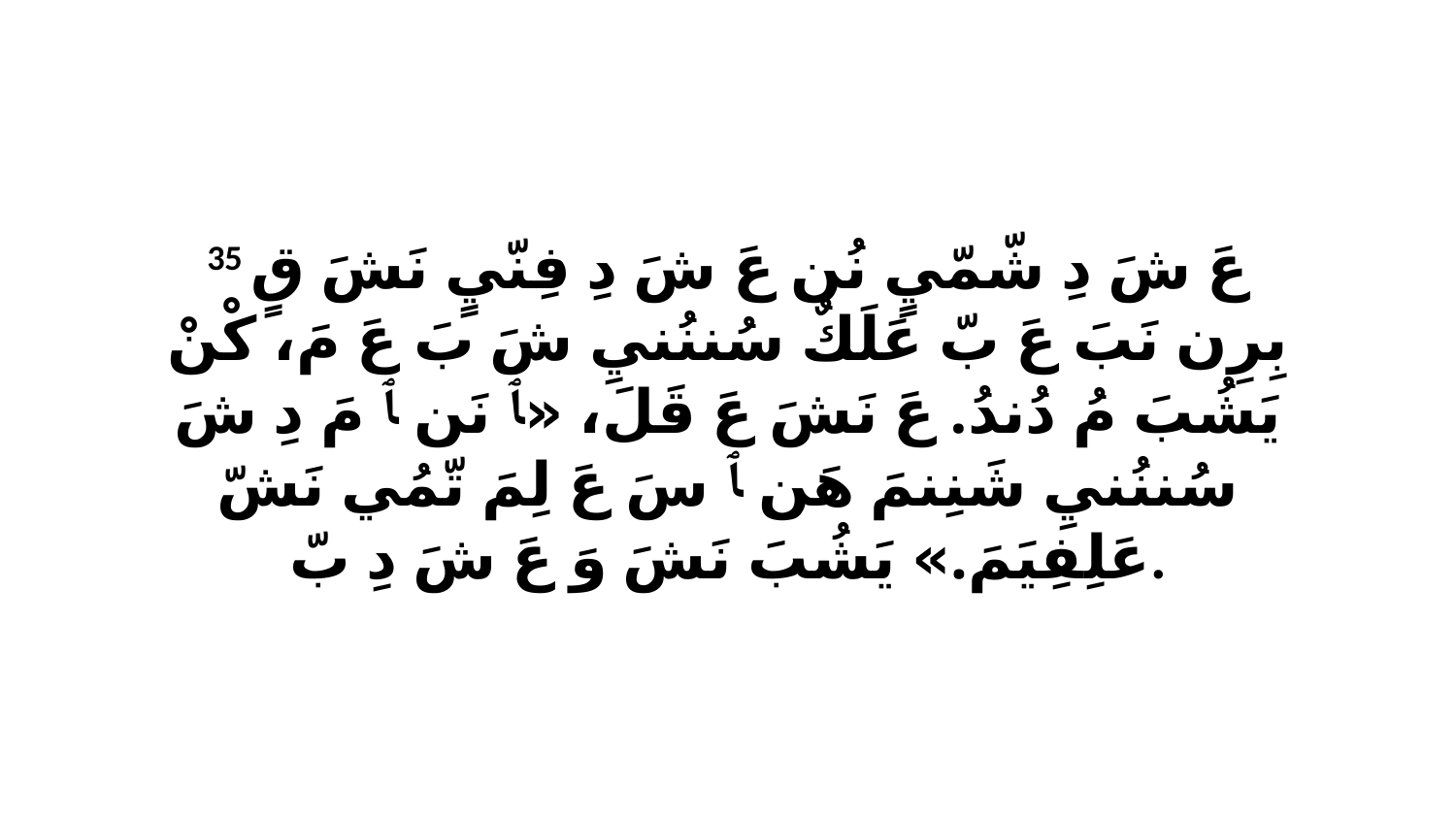

35 عَ شَ دِ شّمّيٍ نُن عَ شَ دِ فِنّيٍ نَشَ قٍ بِرِن نَبَ عَ بّ عَلَكٌ سُننُنيِ شَ بَ عَ مَ، كْنْ يَشُبَ مُ دُندُ. عَ نَشَ عَ قَلَ، «ﭑ نَن ﭑ مَ دِ شَ سُننُنيِ شَنِنمَ هَن ﭑ سَ عَ لِمَ تّمُي نَشّ عَلِفِيَمَ.» يَشُبَ نَشَ وَ عَ شَ دِ بّ.